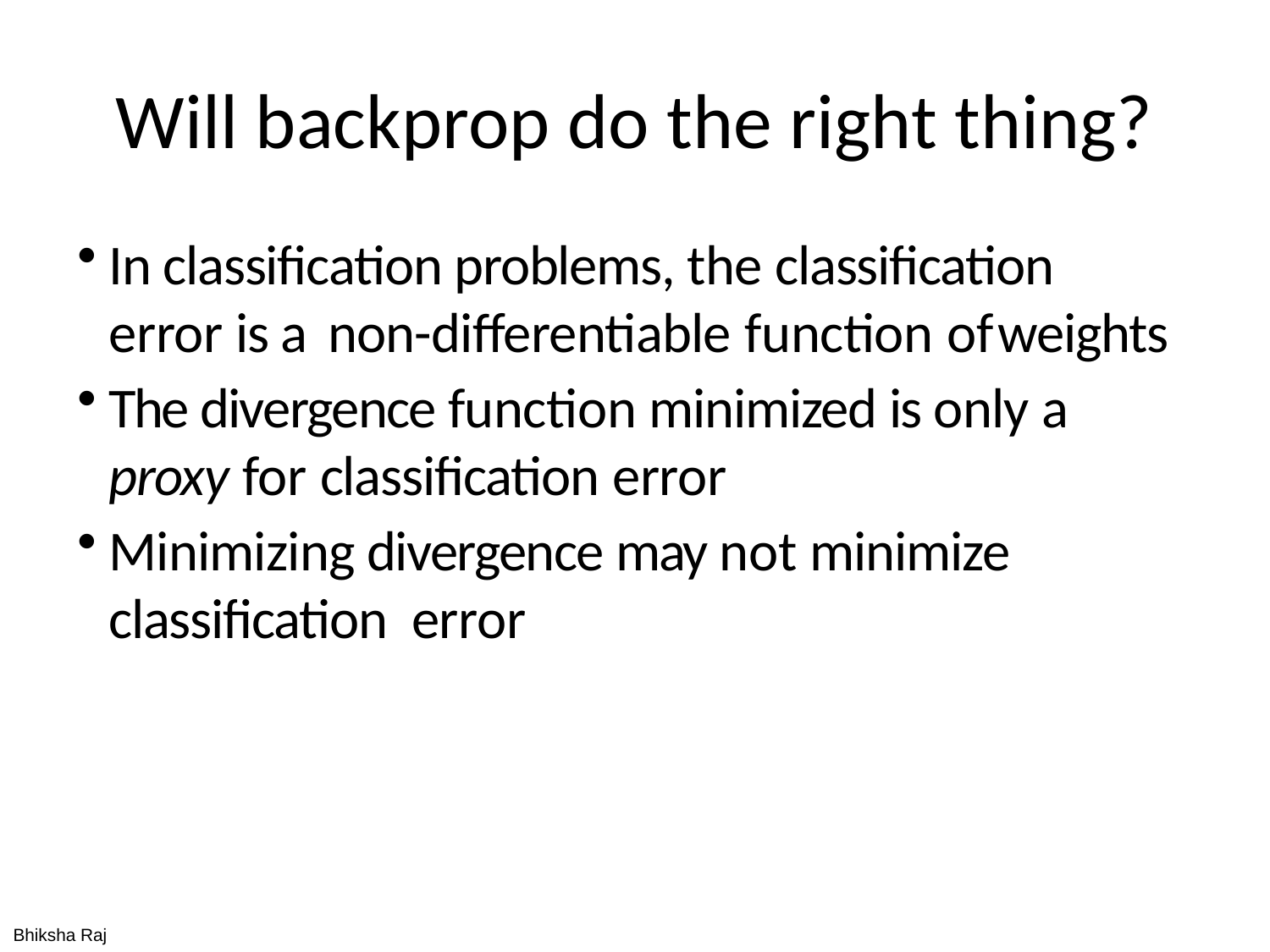

# Will backprop do the right thing?
In classification problems, the classification error is a  non-differentiable function of	weights
The divergence function minimized is only a proxy for classification error
Minimizing divergence may not minimize classification  error
Bhiksha Raj